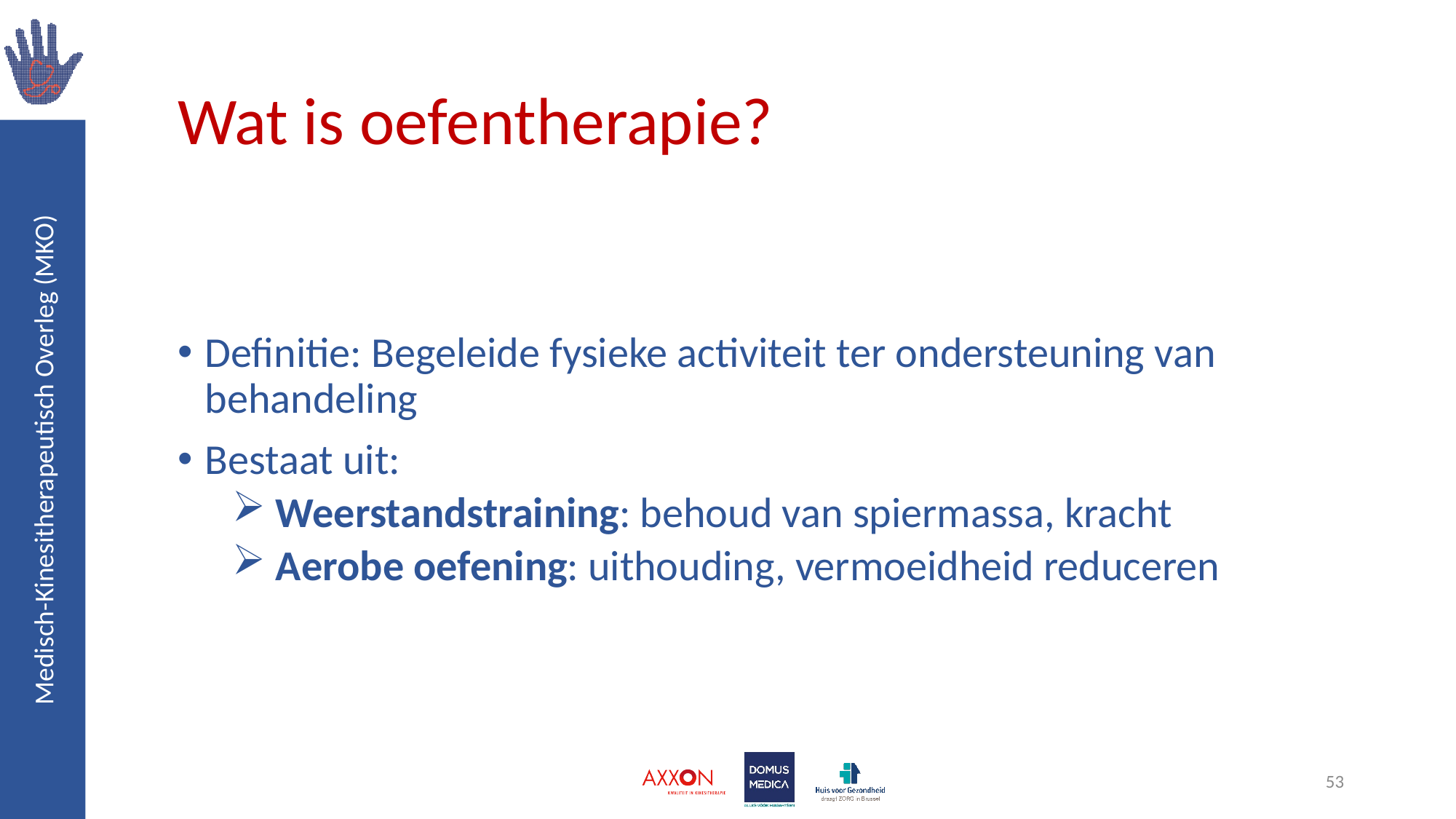

# Wat is oefentherapie?

Definitie: Begeleide fysieke activiteit ter ondersteuning van behandeling
Bestaat uit:
 Weerstandstraining: behoud van spiermassa, kracht
 Aerobe oefening: uithouding, vermoeidheid reduceren

53